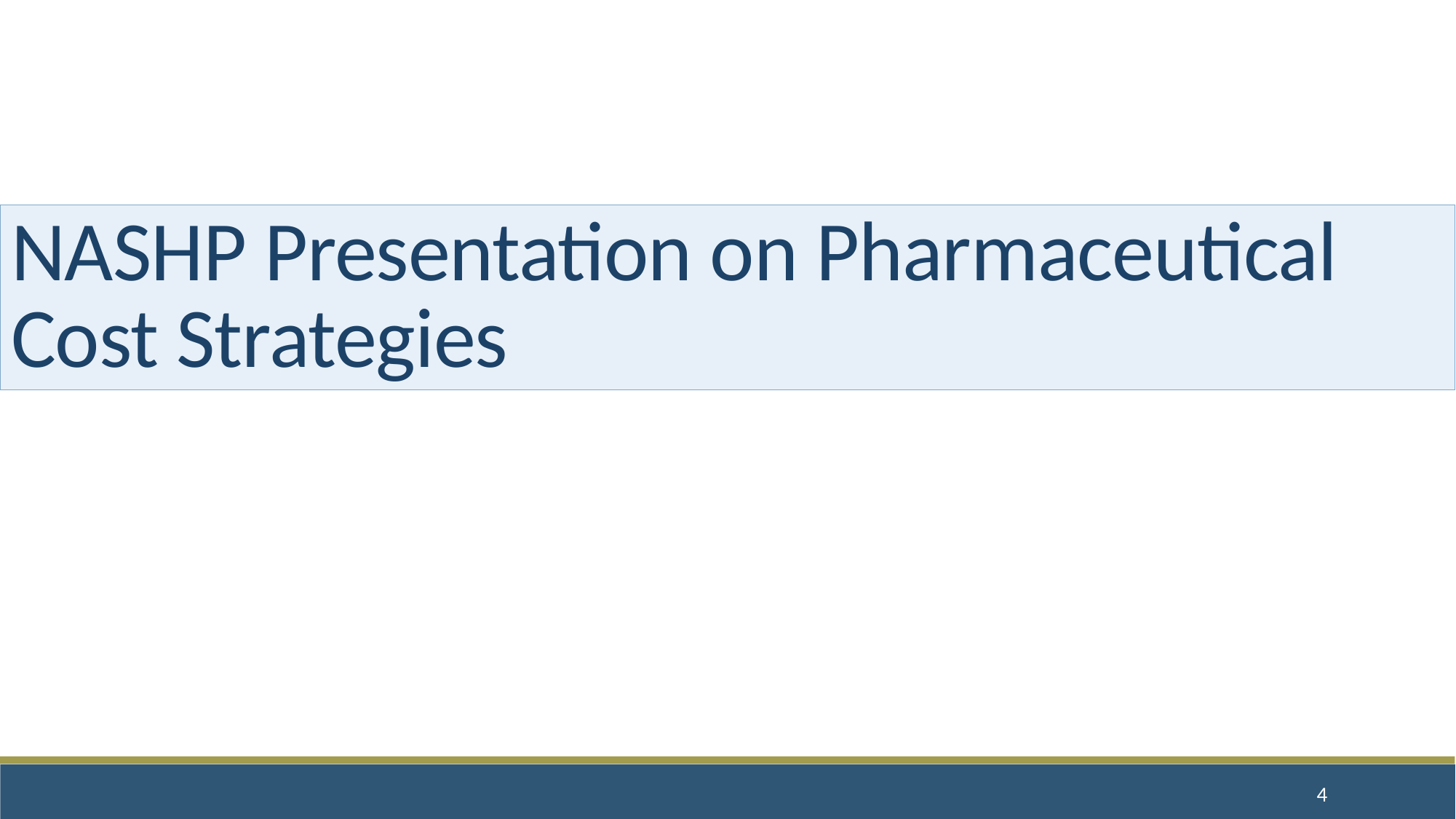

# NASHP Presentation on Pharmaceutical Cost Strategies
4